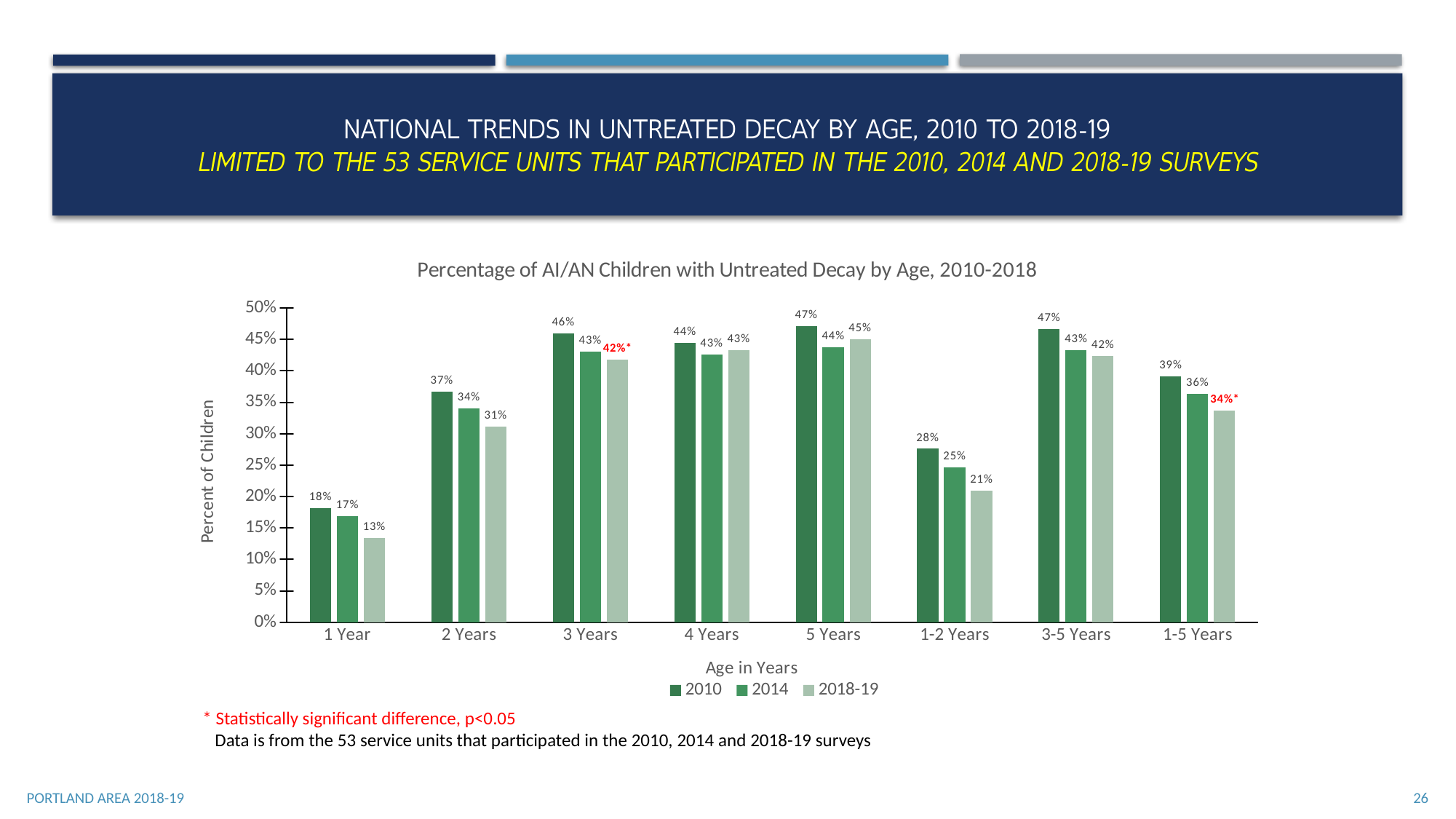

# National Trends in untreated decay by age, 2010 to 2018-19 limited to the 53 Service Units that participated in the 2010, 2014 and 2018-19 surveys

### Chart: Percentage of AI/AN Children with Untreated Decay by Age, 2010-2018

| Category | 2010 | 2014 | 2018-19 |
|---|---|---|---|
| 1 Year | 0.182 | 0.169 | 0.134 |
| 2 Years | 0.367 | 0.34 | 0.311 |
| 3 Years | 0.46 | 0.43 | 0.418 |
| 4 Years | 0.444 | 0.426 | 0.433 |
| 5 Years | 0.471 | 0.438 | 0.45 |
| 1-2 Years | 0.276 | 0.246 | 0.209 |
| 3-5 Years | 0.467 | 0.433 | 0.424 |
| 1-5 Years | 0.391 | 0.363 | 0.337 |
* Statistically significant difference, p<0.05
   Data is from the 53 service units that participated in the 2010, 2014 and 2018-19 surveys
Portland Area 2018-19
26